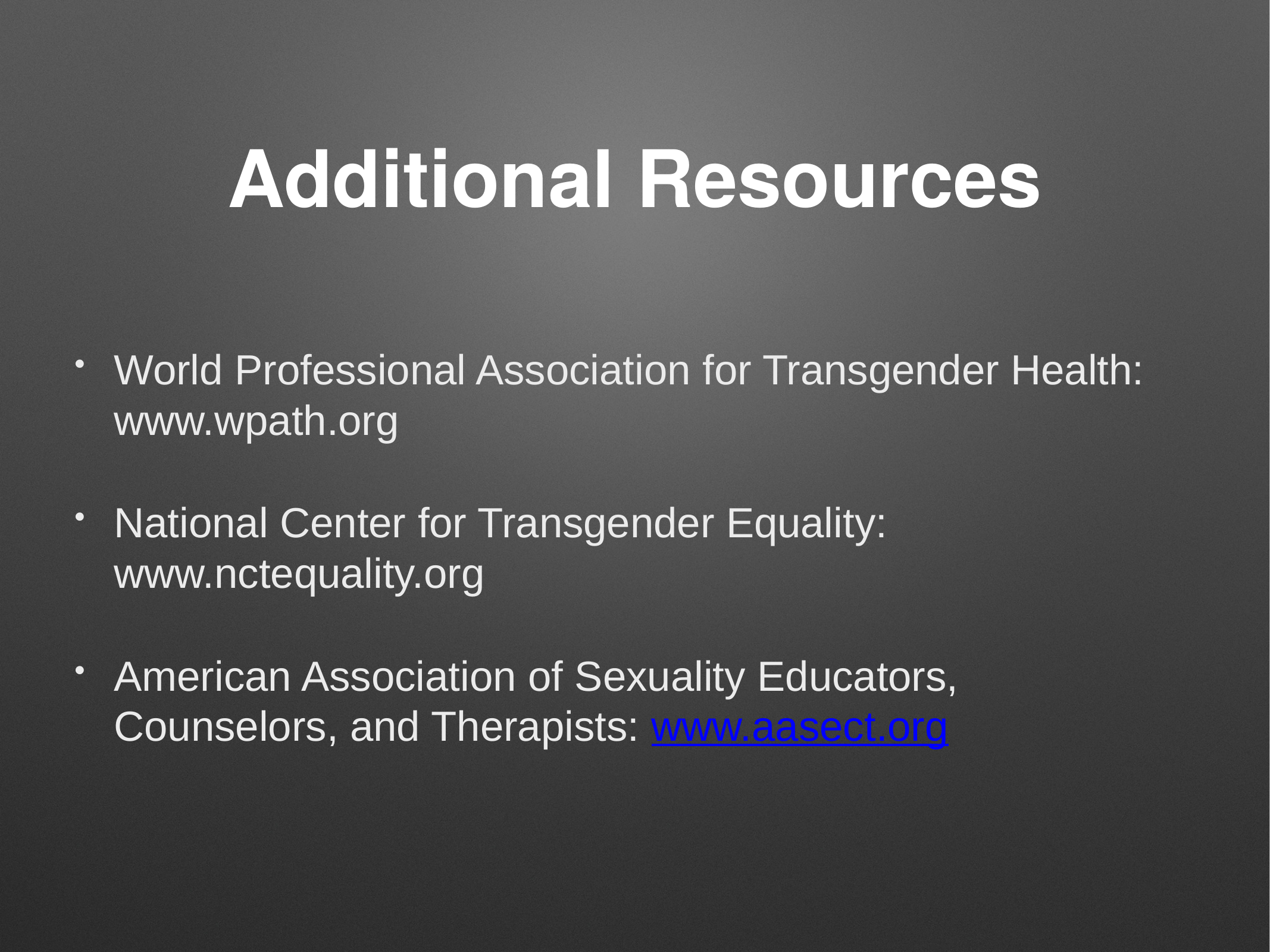

# Additional Resources
World Professional Association for Transgender Health: www.wpath.org
National Center for Transgender Equality: www.nctequality.org
American Association of Sexuality Educators, Counselors, and Therapists: www.aasect.org